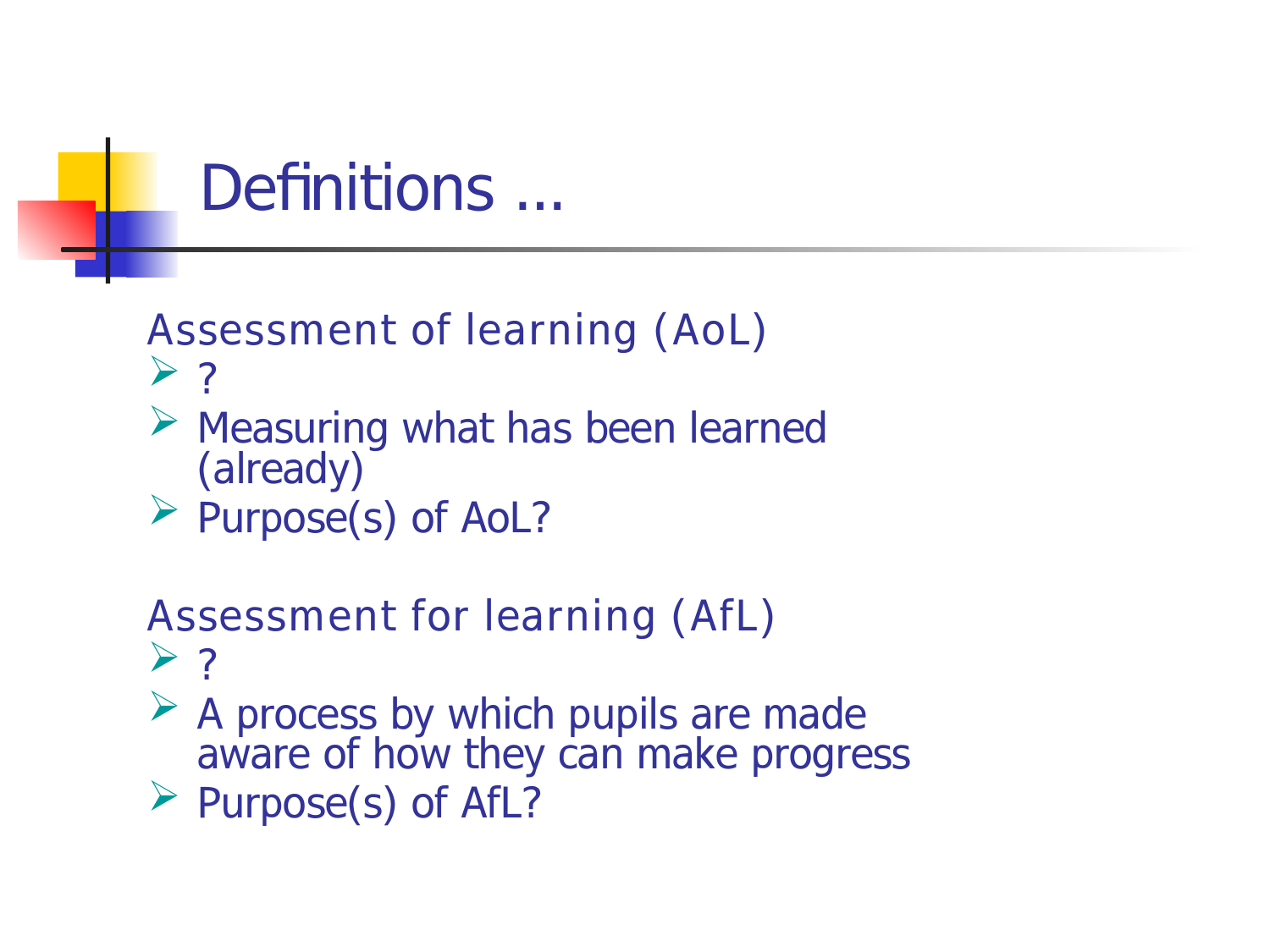

# Definitions …

Assessment of learning (AoL)
?
Measuring what has been learned (already)
Purpose(s) of AoL?

Assessment for learning (AfL)
?
A process by which pupils are made aware of how they can make progress
Purpose(s) of AfL?